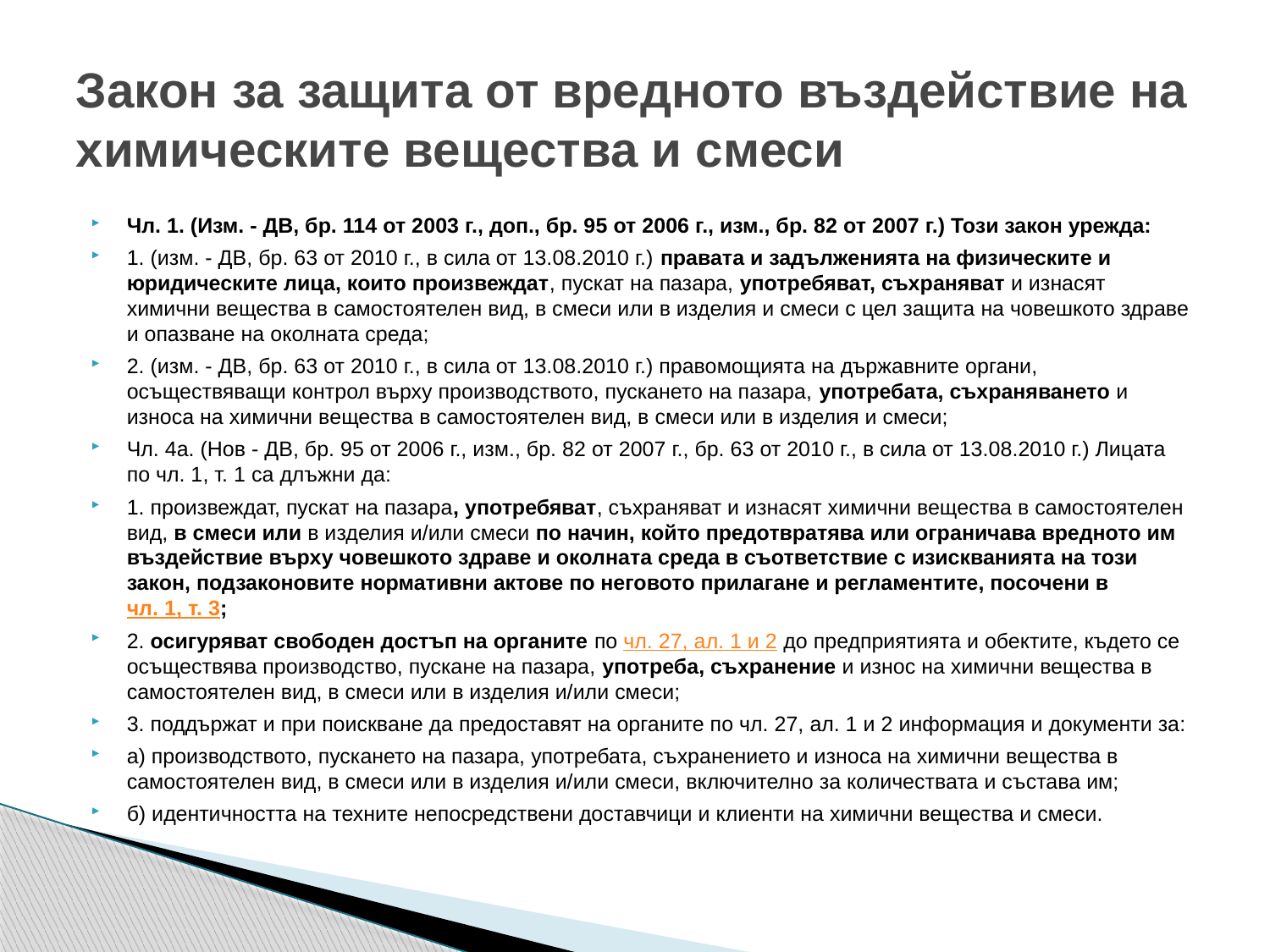

# Закон за защита от вредното въздействие на химическите вещества и смеси
Чл. 1. (Изм. - ДВ, бр. 114 от 2003 г., доп., бр. 95 от 2006 г., изм., бр. 82 от 2007 г.) Този закон урежда:
1. (изм. - ДВ, бр. 63 от 2010 г., в сила от 13.08.2010 г.) правата и задълженията на физическите и юридическите лица, които произвеждат, пускат на пазара, употребяват, съхраняват и изнасят химични вещества в самостоятелен вид, в смеси или в изделия и смеси с цел защита на човешкото здраве и опазване на околната среда;
2. (изм. - ДВ, бр. 63 от 2010 г., в сила от 13.08.2010 г.) правомощията на държавните органи, осъществяващи контрол върху производството, пускането на пазара, употребата, съхраняването и износа на химични вещества в самостоятелен вид, в смеси или в изделия и смеси;
Чл. 4а. (Нов - ДВ, бр. 95 от 2006 г., изм., бр. 82 от 2007 г., бр. 63 от 2010 г., в сила от 13.08.2010 г.) Лицата по чл. 1, т. 1 са длъжни да:
1. произвеждат, пускат на пазара, употребяват, съхраняват и изнасят химични вещества в самостоятелен вид, в смеси или в изделия и/или смеси по начин, който предотвратява или ограничава вредното им въздействие върху човешкото здраве и околната среда в съответствие с изискванията на този закон, подзаконовите нормативни актове по неговото прилагане и регламентите, посочени в чл. 1, т. 3;
2. осигуряват свободен достъп на органите по чл. 27, ал. 1 и 2 до предприятията и обектите, където се осъществява производство, пускане на пазара, употреба, съхранение и износ на химични вещества в самостоятелен вид, в смеси или в изделия и/или смеси;
3. поддържат и при поискване да предоставят на органите по чл. 27, ал. 1 и 2 информация и документи за:
а) производството, пускането на пазара, употребата, съхранението и износа на химични вещества в самостоятелен вид, в смеси или в изделия и/или смеси, включително за количествата и състава им;
б) идентичността на техните непосредствени доставчици и клиенти на химични вещества и смеси.